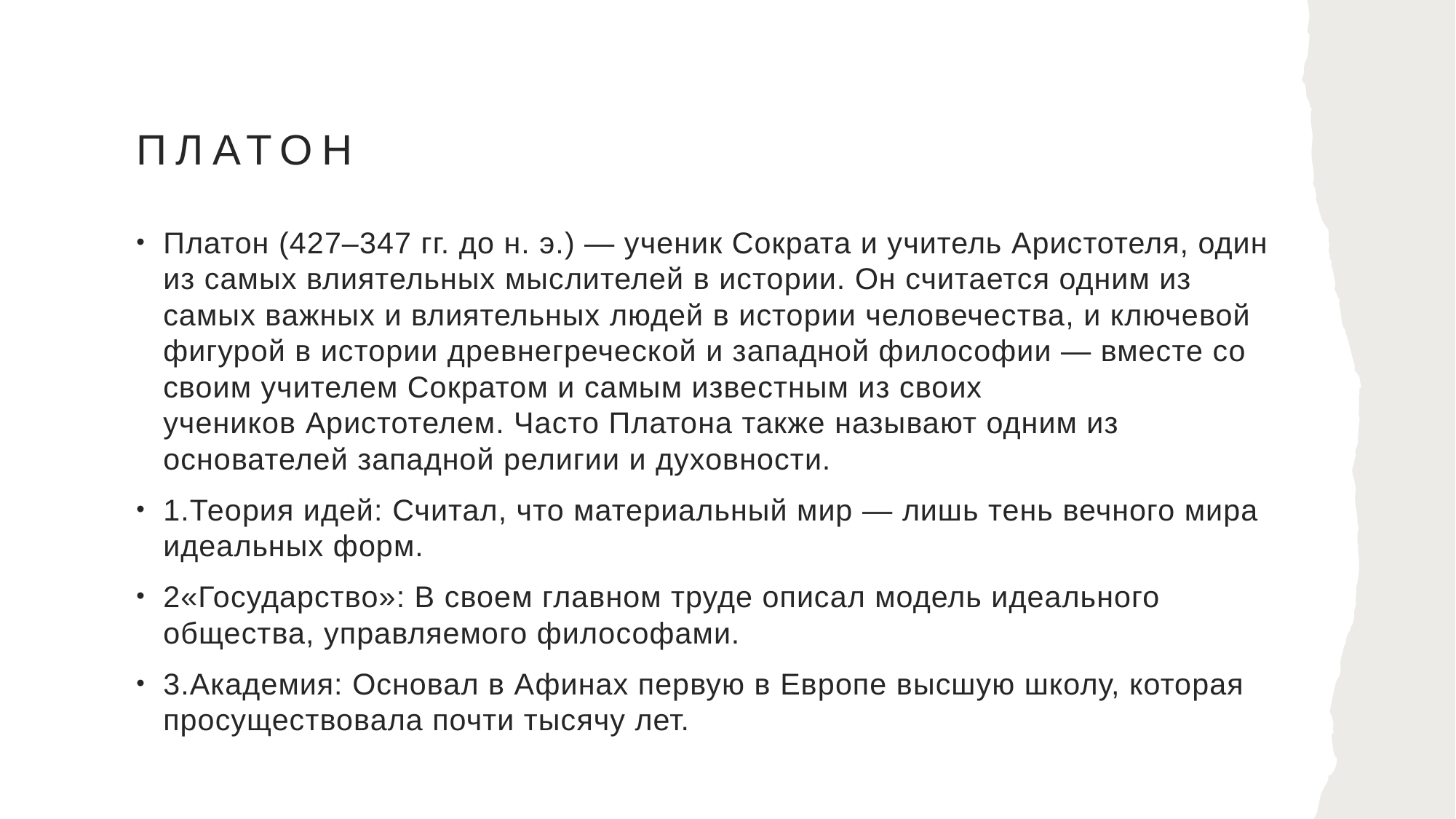

# Платон
Платон (427–347 гг. до н. э.) — ученик Сократа и учитель Аристотеля, один из самых влиятельных мыслителей в истории. Он считается одним из самых важных и влиятельных людей в истории человечества, и ключевой фигурой в истории древнегреческой и западной философии — вместе со своим учителем Сократом и самым известным из своих учеников Аристотелем. Часто Платона также называют одним из основателей западной религии и духовности.
1.Теория идей: Считал, что материальный мир — лишь тень вечного мира идеальных форм.
2«Государство»: В своем главном труде описал модель идеального общества, управляемого философами.
3.Академия: Основал в Афинах первую в Европе высшую школу, которая просуществовала почти тысячу лет.